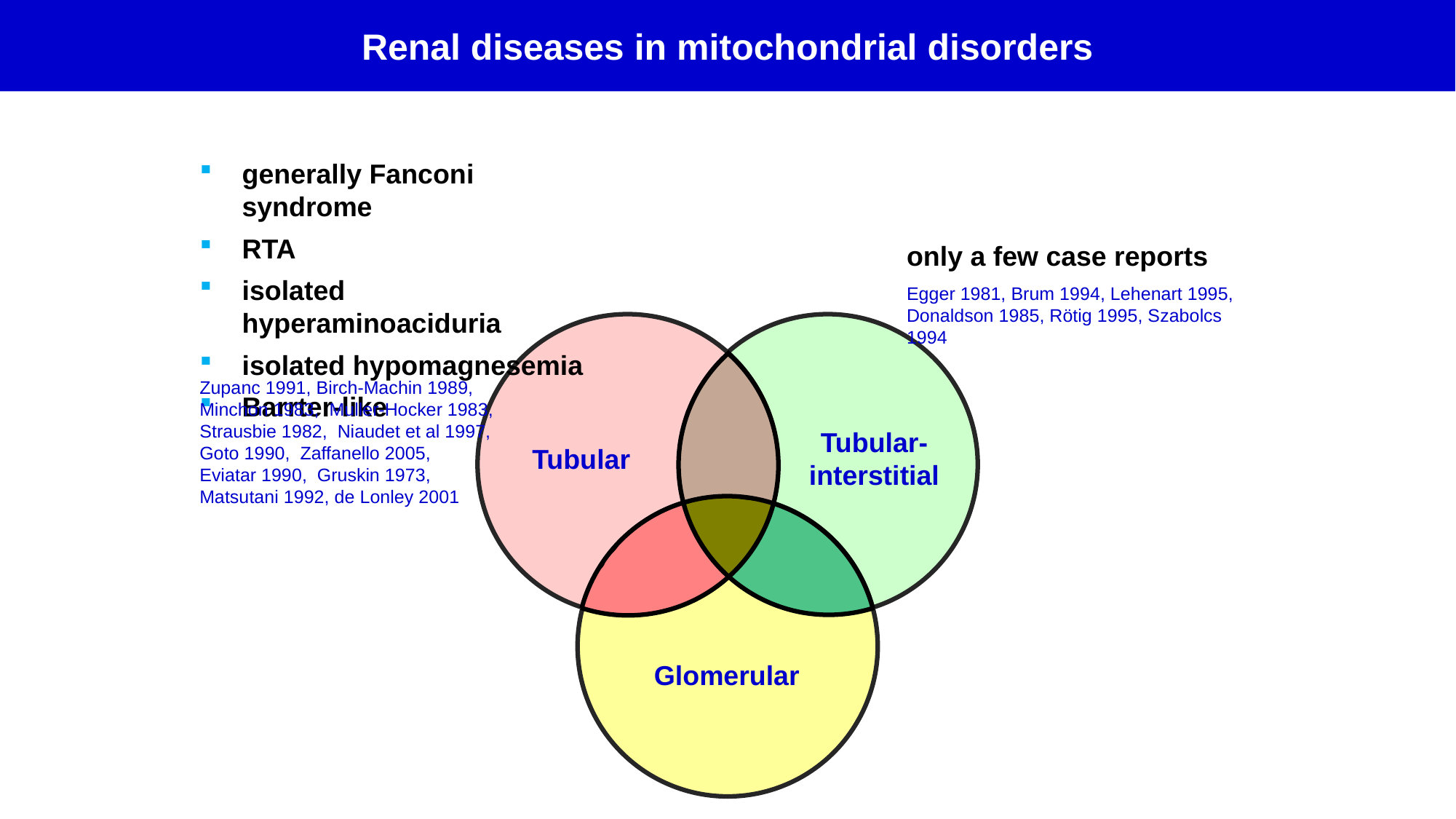

Renal diseases in mitochondrial disorders

generally Fanconi syndrome
RTA
isolated hyperaminoaciduria
isolated hypomagnesemia
Barrter-like
Zupanc 1991, Birch-Machin 1989,
Minchon 1983,  Muller-Hocker 1983,
Strausbie 1982,  Niaudet et al 1997,
Goto 1990,  Zaffanello 2005,
Eviatar 1990,  Gruskin 1973,
Matsutani 1992, de Lonley 2001
only a few case reports
Egger 1981, Brum 1994, Lehenart 1995,
Donaldson 1985, Rötig 1995, Szabolcs 1994

Tubular-
interstitial
Tubular

Glomerular